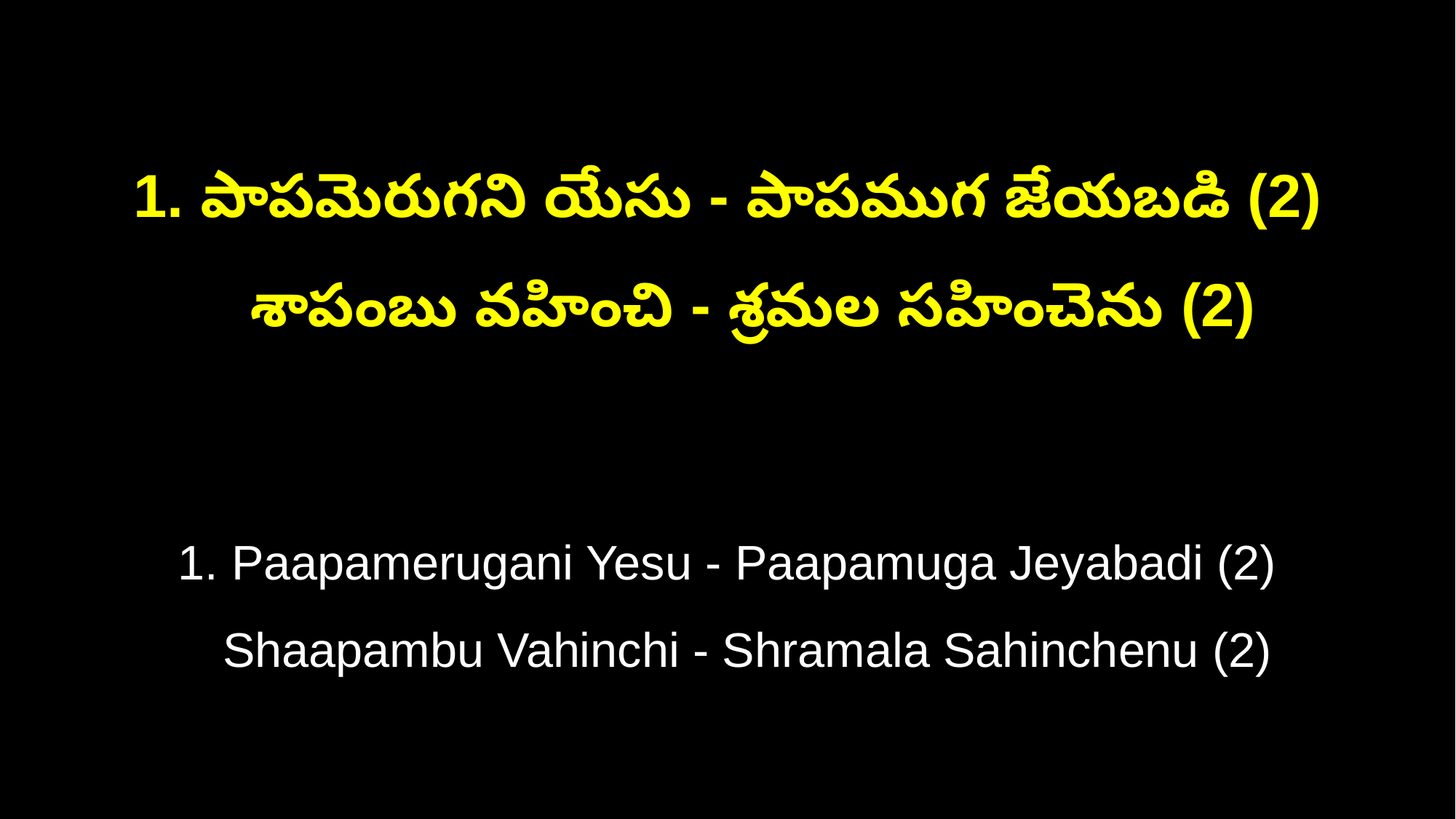

1. పాపమెరుగని యేసు - పాపముగ జేయబడి (2)
   శాపంబు వహించి - శ్రమల సహించెను (2)
1. Paapamerugani Yesu - Paapamuga Jeyabadi (2)
   Shaapambu Vahinchi - Shramala Sahinchenu (2)